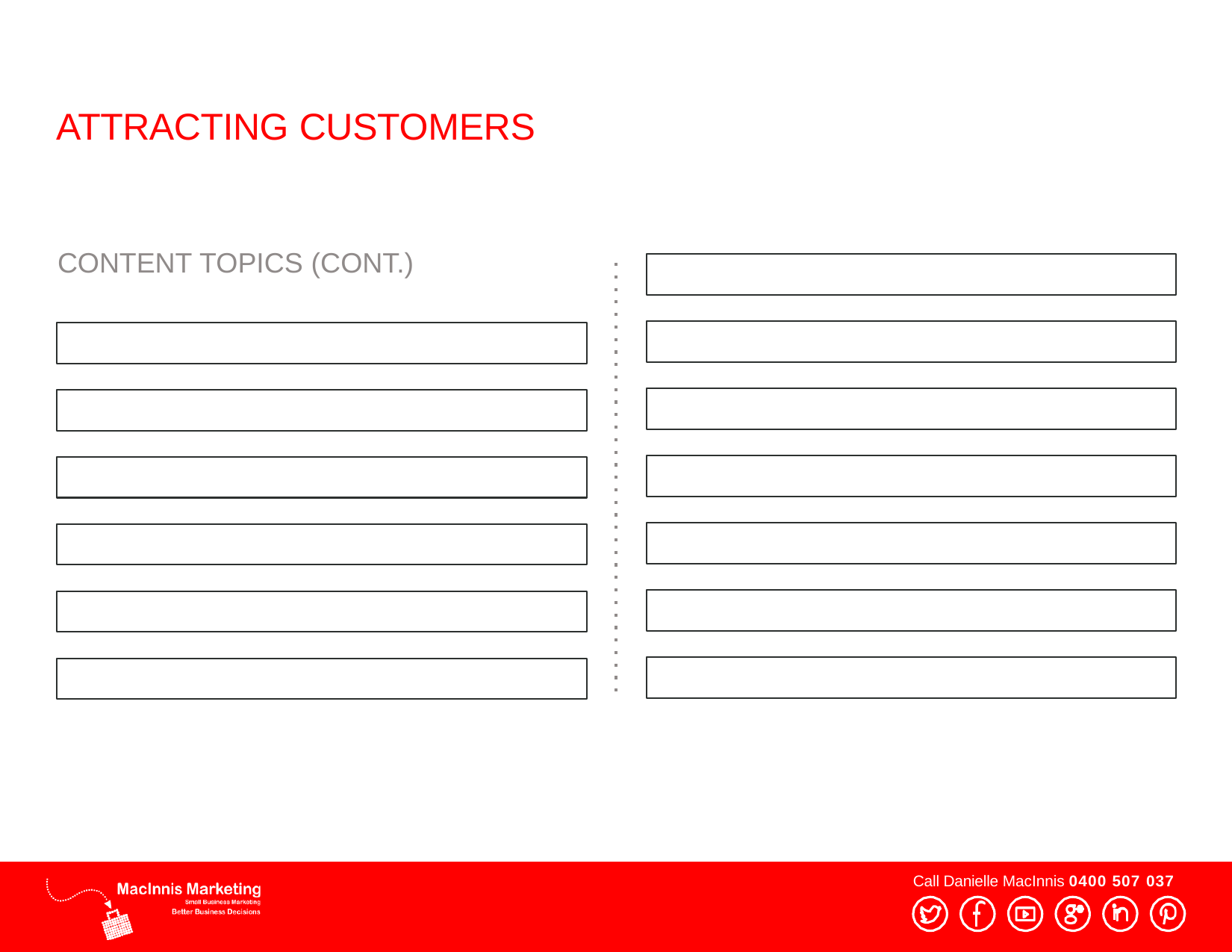

# ATTRACTING CUSTOMERS
CONTENT TOPICS (CONT.)

Call Danielle MacInnis 0400 507 037